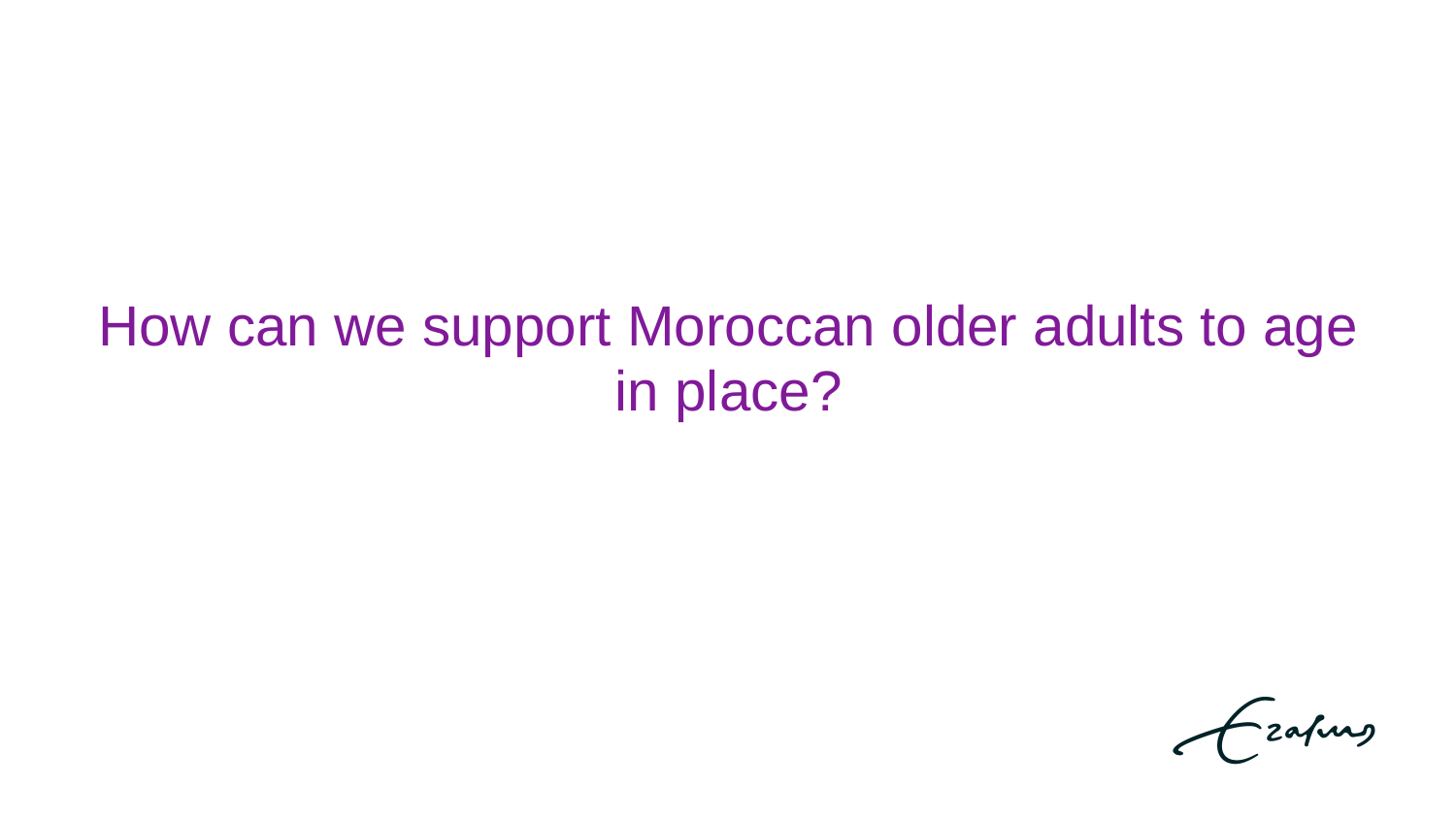

# How can we support Moroccan older adults to age in place?